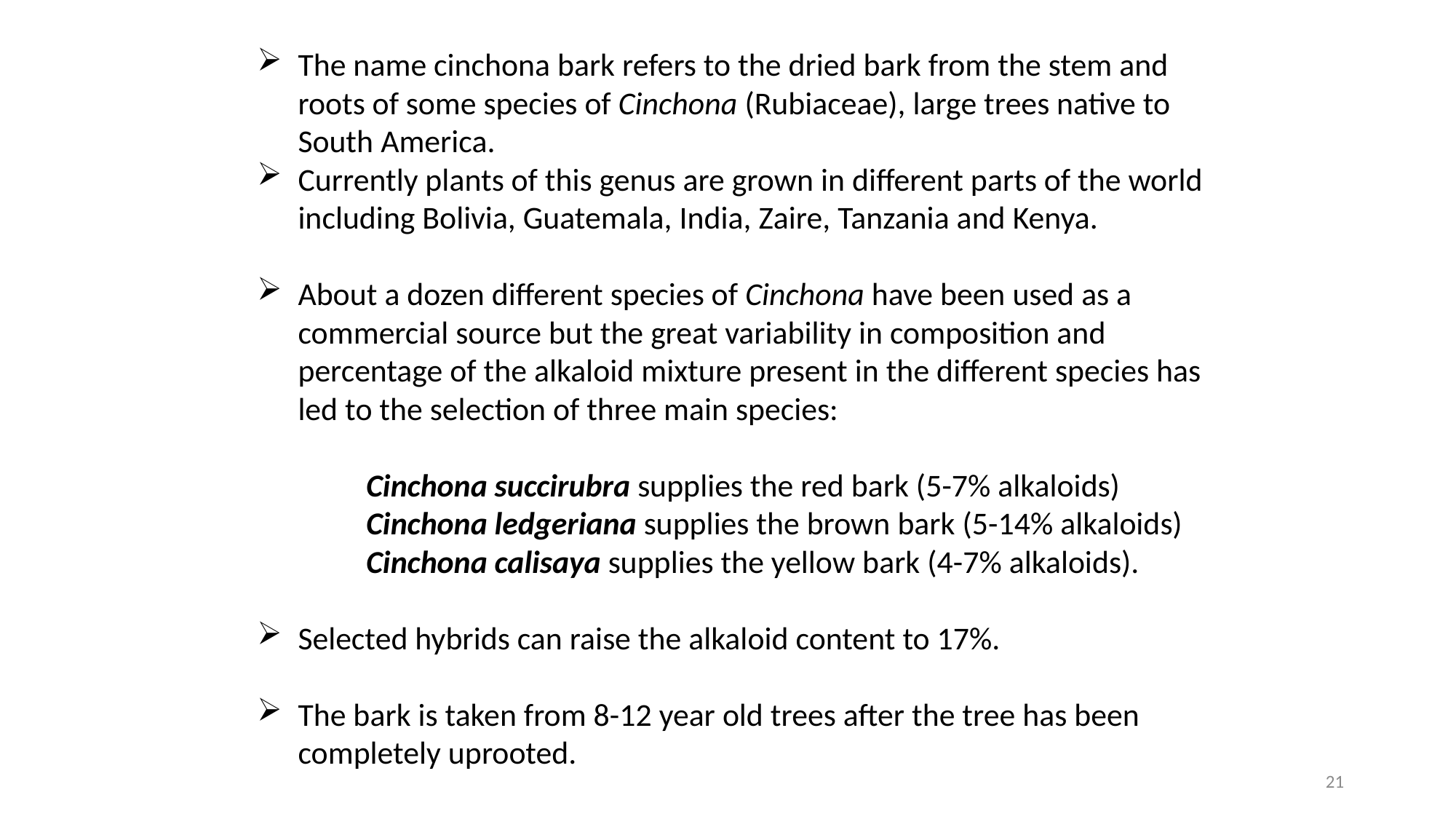

The name cinchona bark refers to the dried bark from the stem and roots of some species of Cinchona (Rubiaceae), large trees native to South America.
Currently plants of this genus are grown in different parts of the world including Bolivia, Guatemala, India, Zaire, Tanzania and Kenya.

About a dozen different species of Cinchona have been used as a commercial source but the great variability in composition and percentage of the alkaloid mixture present in the different species has led to the selection of three main species:

	Cinchona succirubra supplies the red bark (5-7% alkaloids)
	Cinchona ledgeriana supplies the brown bark (5-14% alkaloids)
	Cinchona calisaya supplies the yellow bark (4-7% alkaloids).

Selected hybrids can raise the alkaloid content to 17%.

The bark is taken from 8-12 year old trees after the tree has been completely uprooted.
21